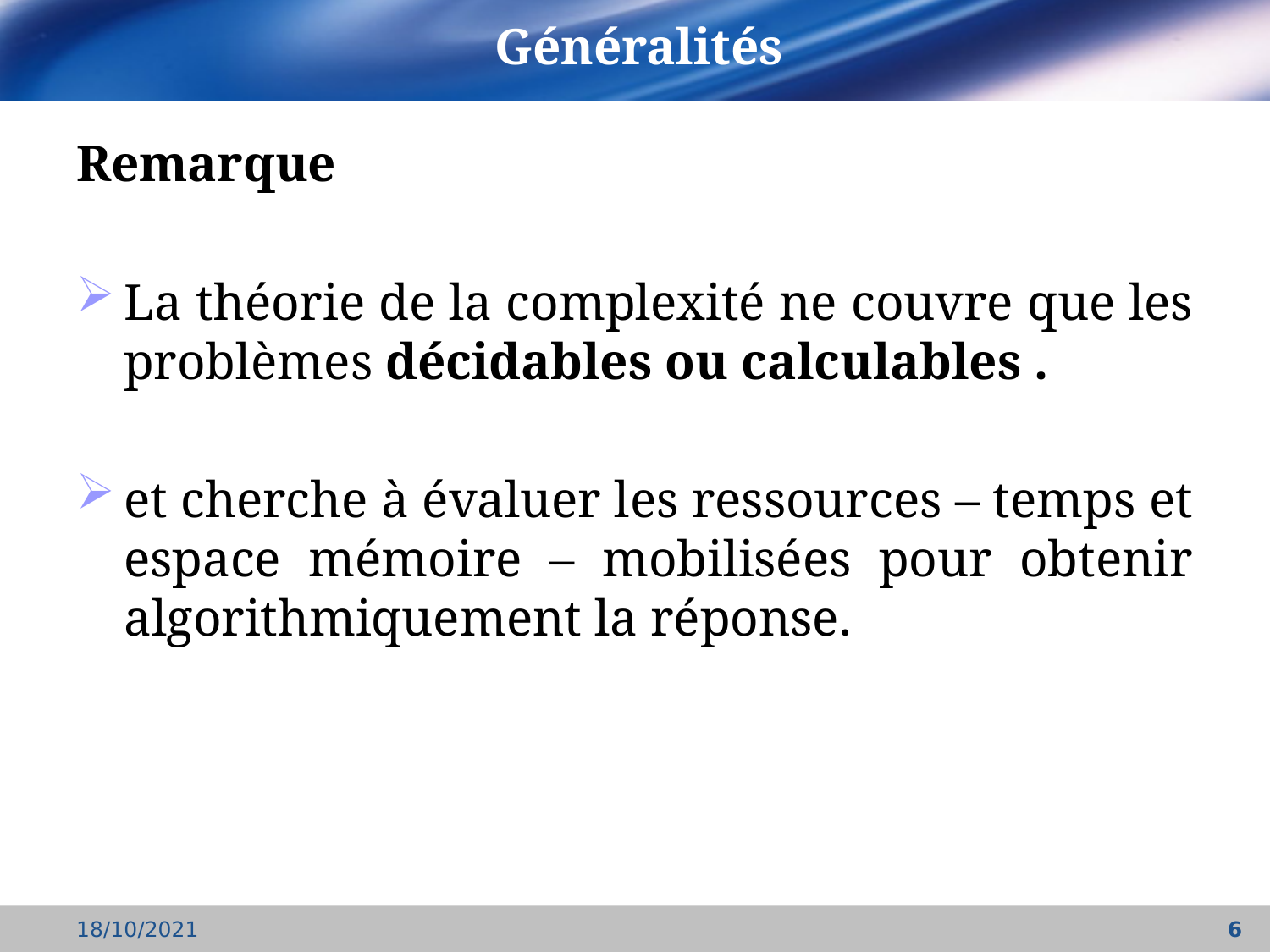

# Généralités
Remarque

La théorie de la complexité ne couvre que les problèmes décidables ou calculables .

et cherche à évaluer les ressources – temps et espace mémoire – mobilisées pour obtenir algorithmiquement la réponse.

18/10/2021
6